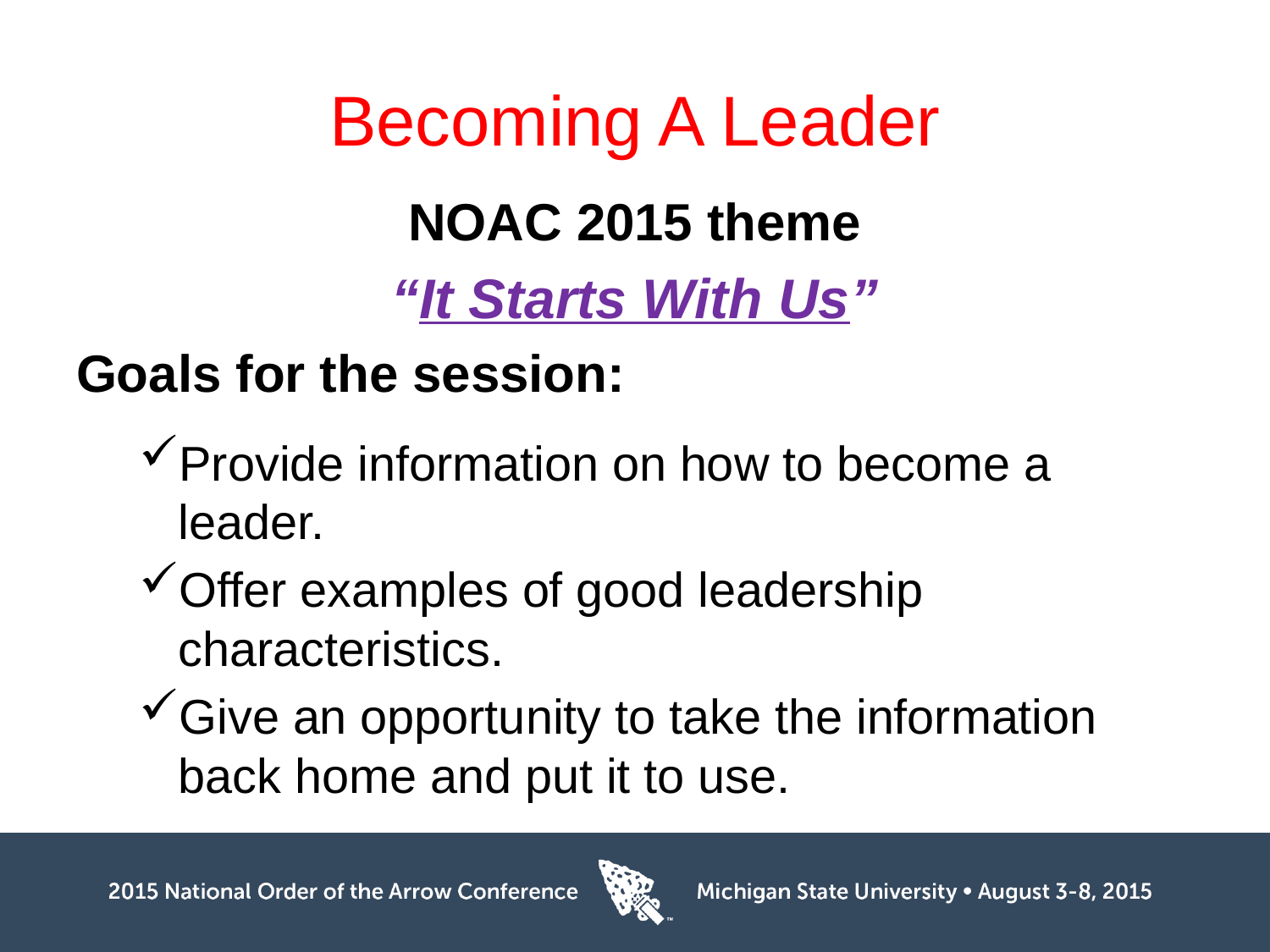

# Becoming A Leader
NOAC 2015 theme
“It Starts With Us”
Goals for the session:

Provide information on how to become a leader.
Offer examples of good leadership characteristics.
Give an opportunity to take the information back home and put it to use.